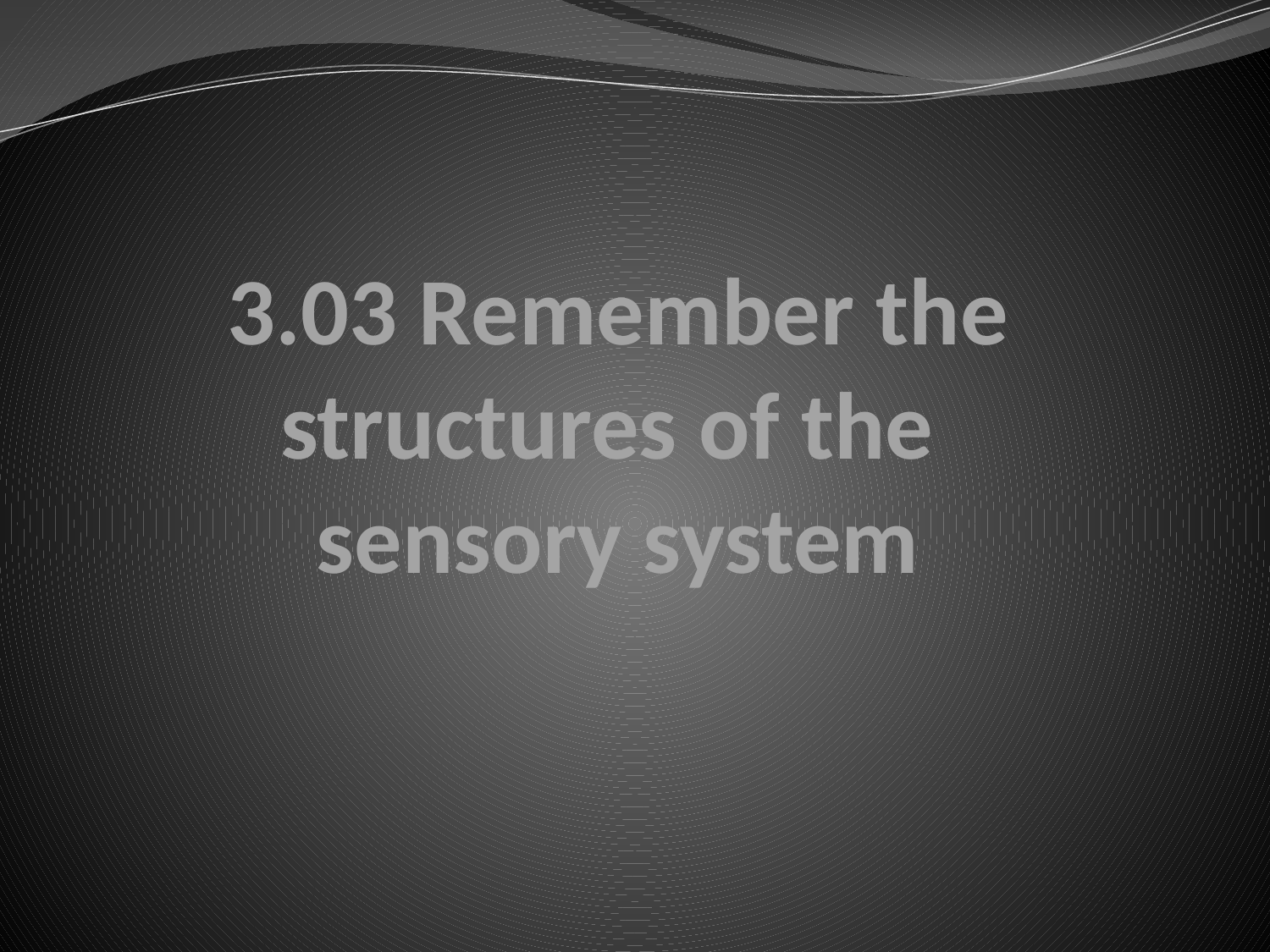

# 3.03 Remember the structures of the sensory system